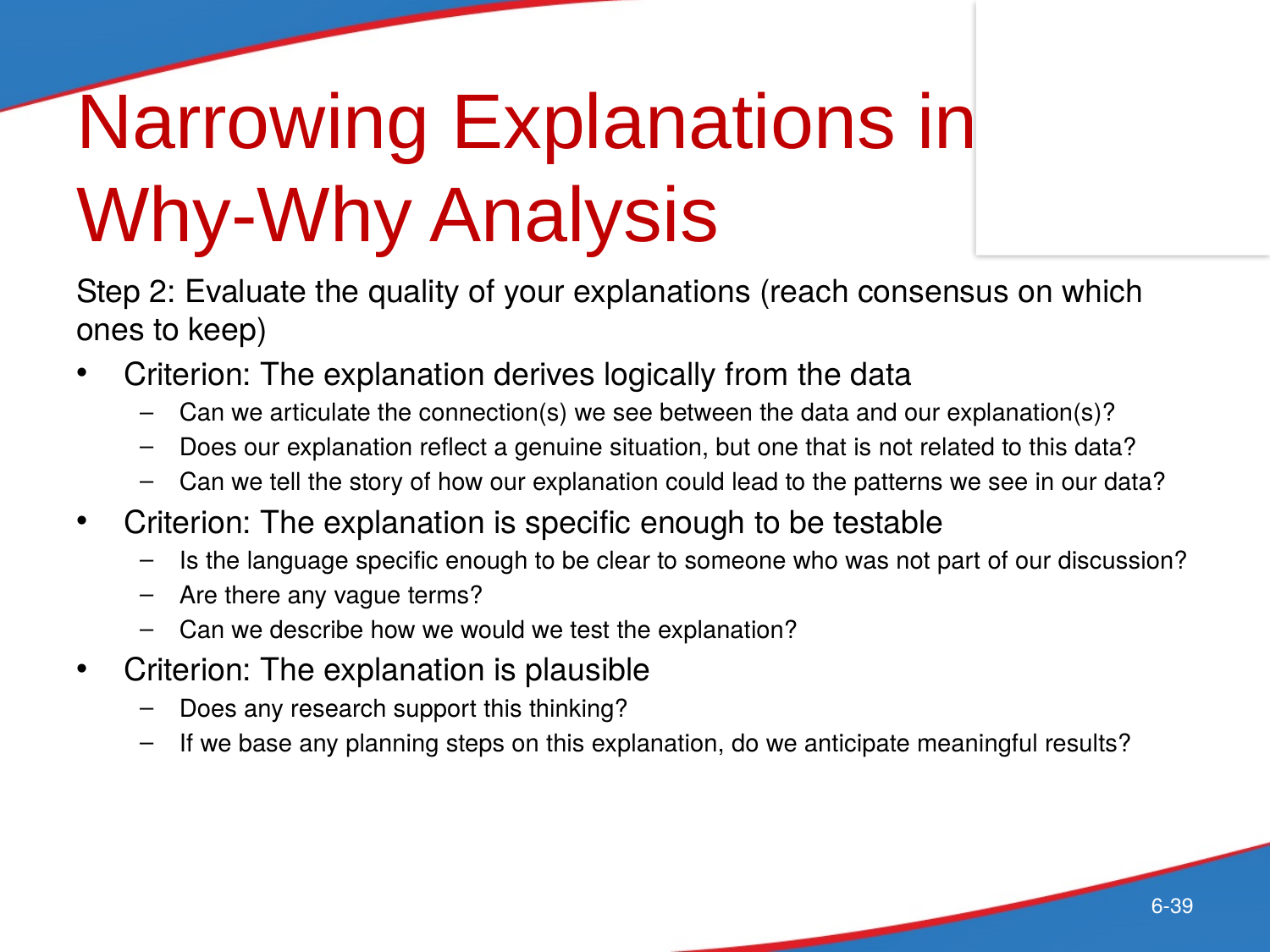

# Narrowing Explanations in Why-Why Analysis
Step 2: Evaluate the quality of your explanations (reach consensus on which ones to keep)
Criterion: The explanation derives logically from the data
Can we articulate the connection(s) we see between the data and our explanation(s)?
Does our explanation reflect a genuine situation, but one that is not related to this data?
Can we tell the story of how our explanation could lead to the patterns we see in our data?
Criterion: The explanation is specific enough to be testable
Is the language specific enough to be clear to someone who was not part of our discussion?
Are there any vague terms?
Can we describe how we would we test the explanation?
Criterion: The explanation is plausible
Does any research support this thinking?
If we base any planning steps on this explanation, do we anticipate meaningful results?
6-39